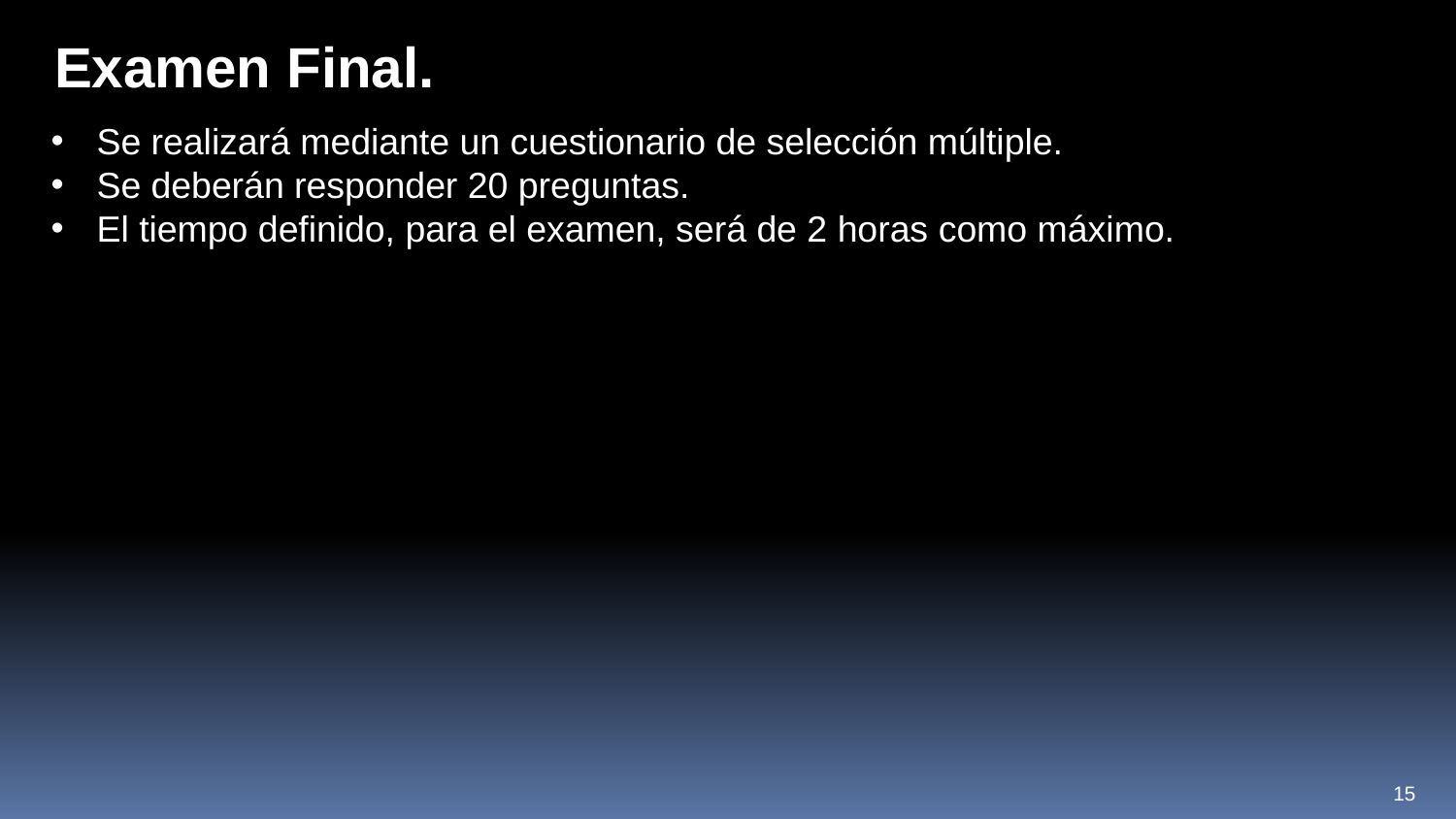

Examen Final.
Se realizará mediante un cuestionario de selección múltiple.
Se deberán responder 20 preguntas.
El tiempo definido, para el examen, será de 2 horas como máximo.

15